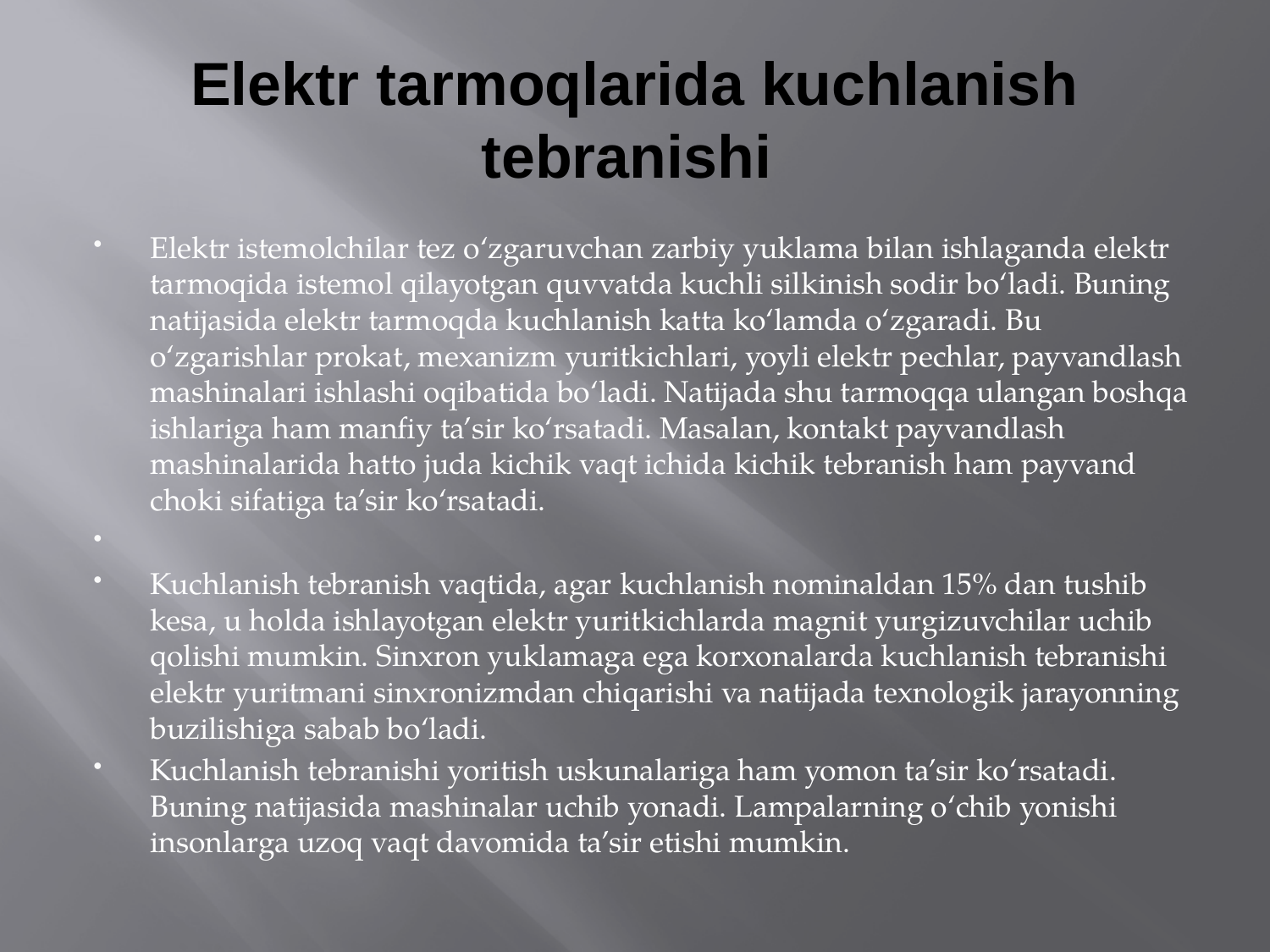

# Elektr tarmoqlarida kuchlanish tebranishi
Elektr istemolchilar tez o‘zgaruvchan zarbiy yuklama bilan ishlaganda elektr tarmoqida istemol qilayotgan quvvatda kuchli silkinish sodir bo‘ladi. Buning natijasida elektr tarmoqda kuchlanish katta ko‘lamda o‘zgaradi. Bu o‘zgarishlar prokat, mexanizm yuritkichlari, yoyli elektr pechlar, payvandlash mashinalari ishlashi oqibatida bo‘ladi. Natijada shu tarmoqqa ulangan boshqa ishlariga ham manfiy ta’sir ko‘rsatadi. Masalan, kontakt payvandlash mashinalarida hatto juda kichik vaqt ichida kichik tebranish ham payvand choki sifatiga ta’sir ko‘rsatadi.

Kuchlanish tebranish vaqtida, agar kuchlanish nominaldan 15% dan tushib kesa, u holda ishlayotgan elektr yuritkichlarda magnit yurgizuvchilar uchib qolishi mumkin. Sinxron yuklamaga ega korxonalarda kuchlanish tebranishi elektr yuritmani sinxronizmdan chiqarishi va natijada texnologik jarayonning buzilishiga sabab bo‘ladi.
Kuchlanish tebranishi yoritish uskunalariga ham yomon ta’sir ko‘rsatadi. Buning natijasida mashinalar uchib yonadi. Lampalarning o‘chib yonishi insonlarga uzoq vaqt davomida ta’sir etishi mumkin.